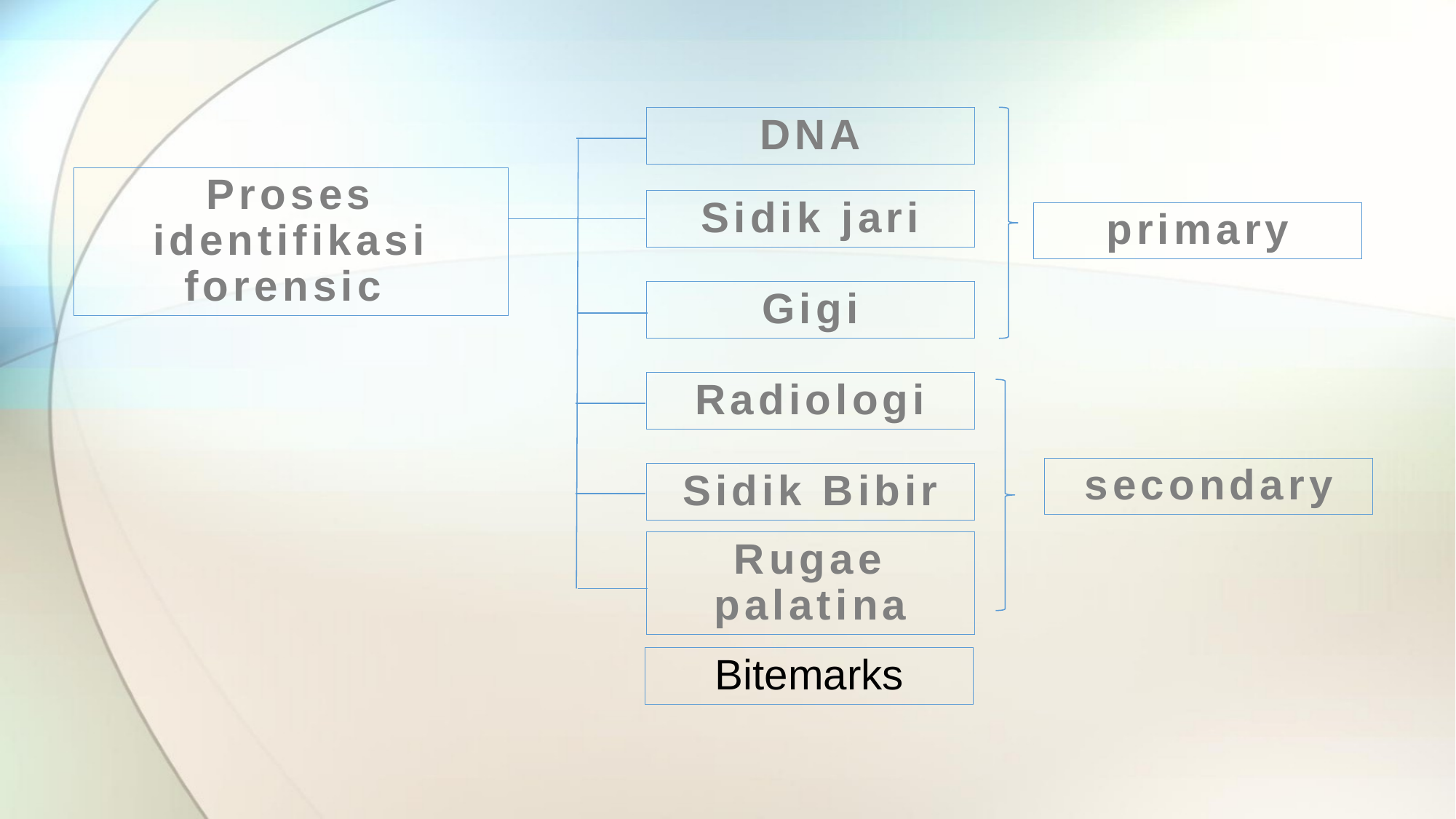

DNA

Proses identifikasi forensic
Sidik jari
primary
Gigi
Radiologi

secondary
Sidik Bibir
Rugae palatina
Bitemarks